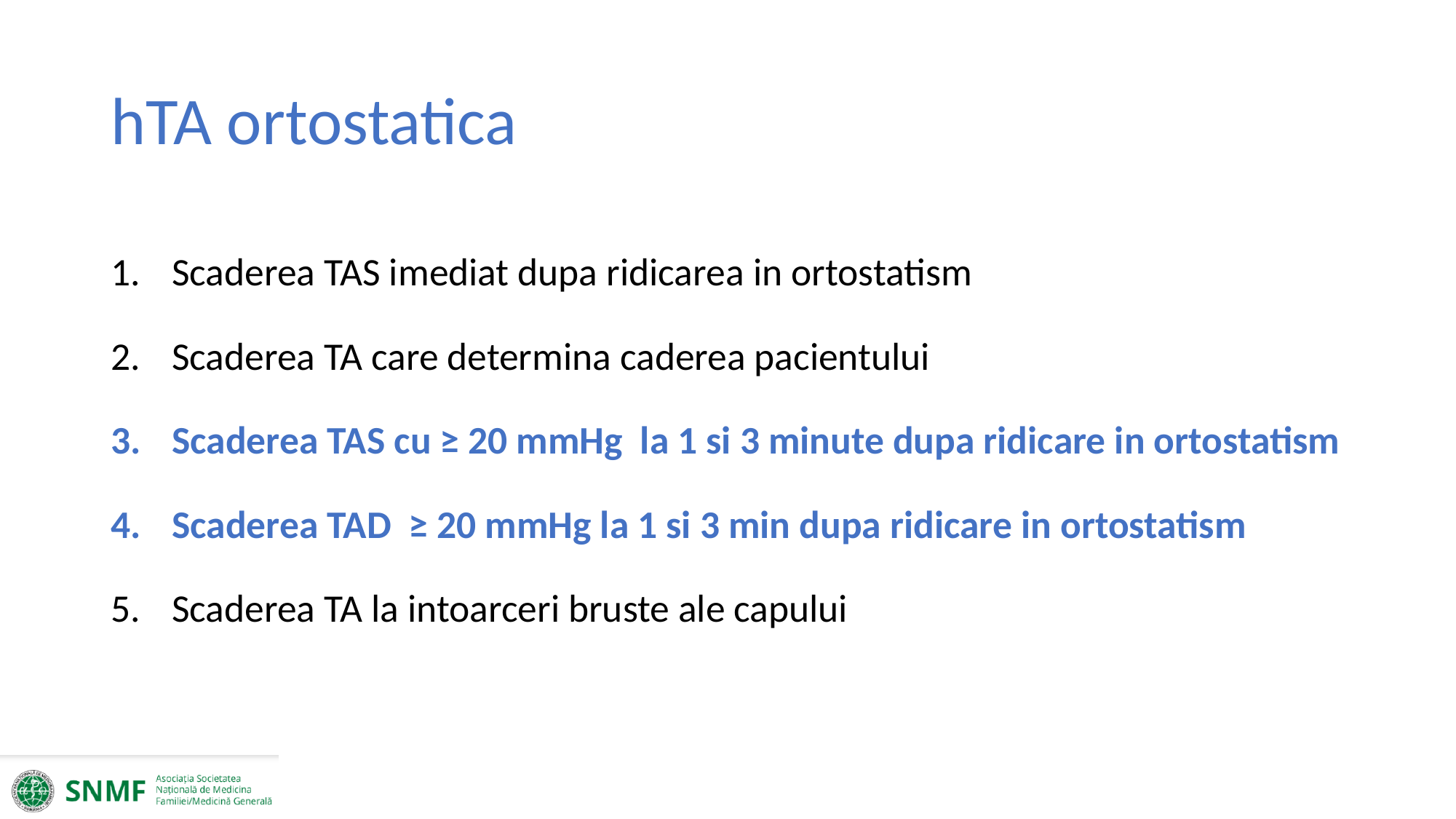

# hTA ortostatica
Scaderea TAS imediat dupa ridicarea in ortostatism
Scaderea TA care determina caderea pacientului
Scaderea TAS cu ≥ 20 mmHg  la 1 si 3 minute dupa ridicare in ortostatism
Scaderea TAD  ≥ 20 mmHg la 1 si 3 min dupa ridicare in ortostatism
Scaderea TA la intoarceri bruste ale capului